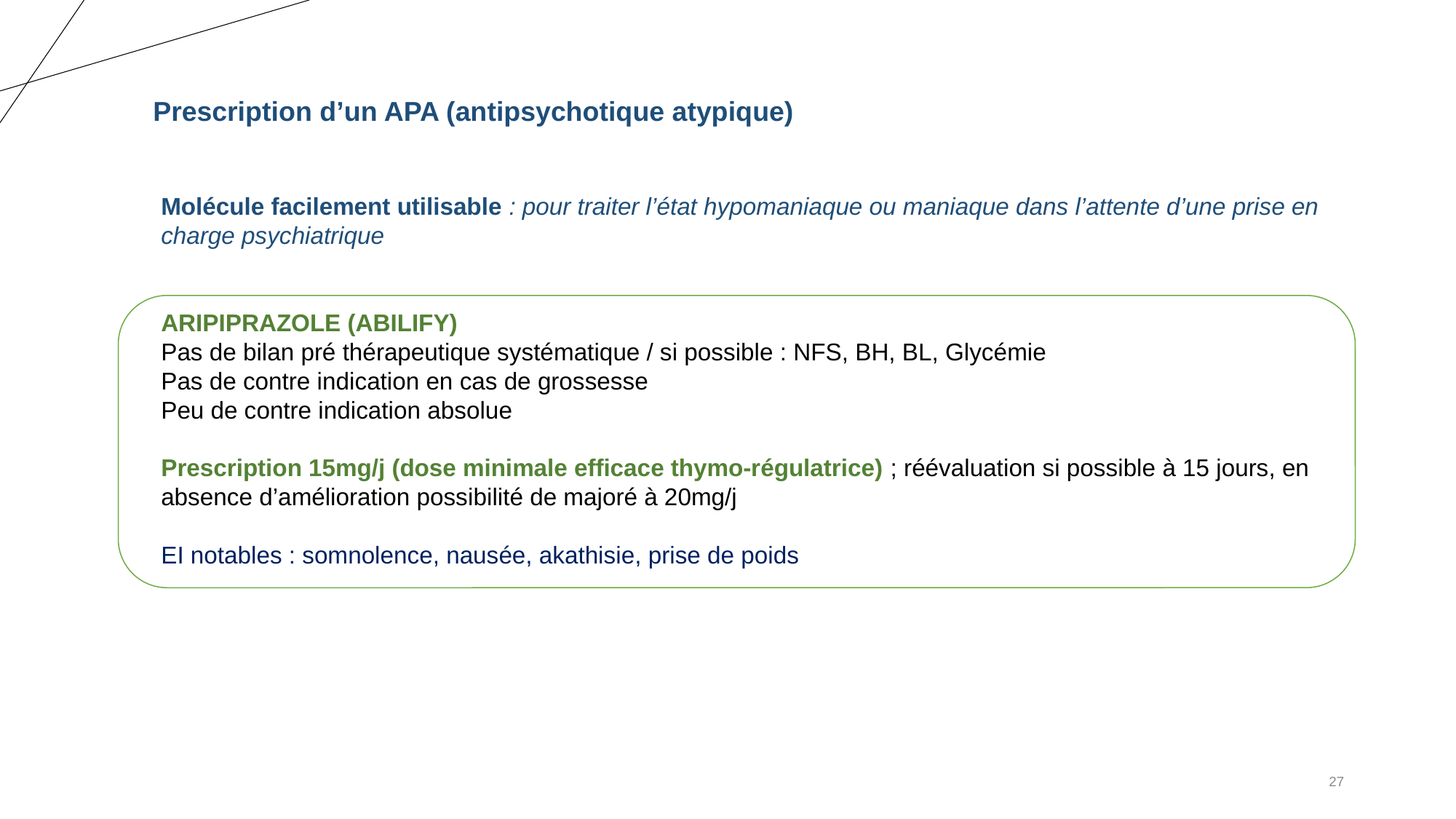

Prescription d’un APA (antipsychotique atypique)

Molécule facilement utilisable : pour traiter l’état hypomaniaque ou maniaque dans l’attente d’une prise en charge psychiatrique

ARIPIPRAZOLE (ABILIFY)
Pas de bilan pré thérapeutique systématique / si possible : NFS, BH, BL, Glycémie
Pas de contre indication en cas de grossesse
Peu de contre indication absolue

Prescription 15mg/j (dose minimale efficace thymo-régulatrice) ; réévaluation si possible à 15 jours, en absence d’amélioration possibilité de majoré à 20mg/j

EI notables : somnolence, nausée, akathisie, prise de poids

27